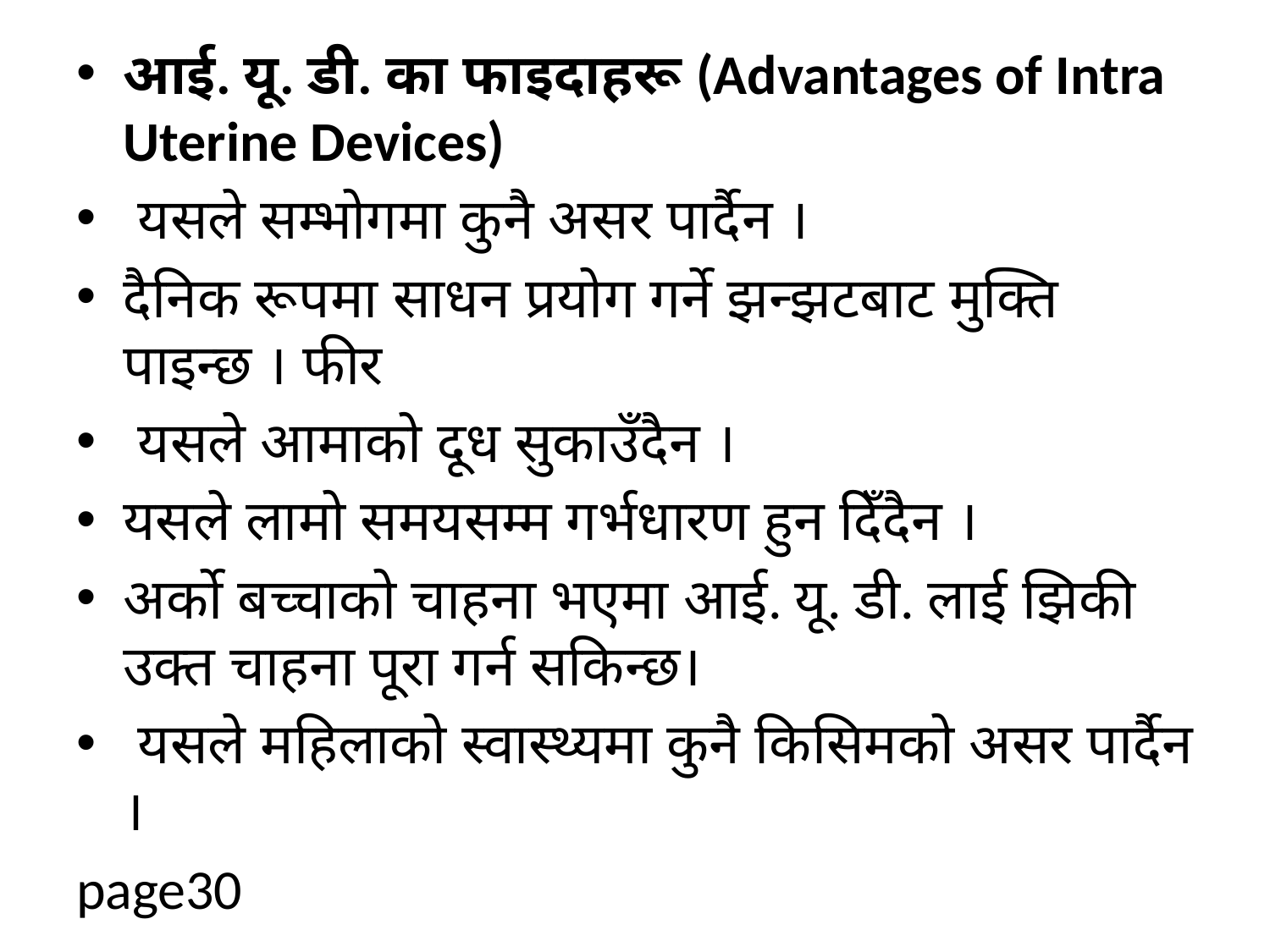

आई. यू. डी. का फाइदाहरू (Advantages of Intra Uterine Devices)
 यसले सम्भोगमा कुनै असर पार्दैन ।
दैनिक रूपमा साधन प्रयोग गर्ने झन्झटबाट मुक्ति पाइन्छ । फीर
 यसले आमाको दूध सुकाउँदैन ।
यसले लामो समयसम्म गर्भधारण हुन दिँदैन ।
अर्को बच्चाको चाहना भएमा आई. यू. डी. लाई झिकी उक्त चाहना पूरा गर्न सकिन्छ।
 यसले महिलाको स्वास्थ्यमा कुनै किसिमको असर पार्दैन ।
page30